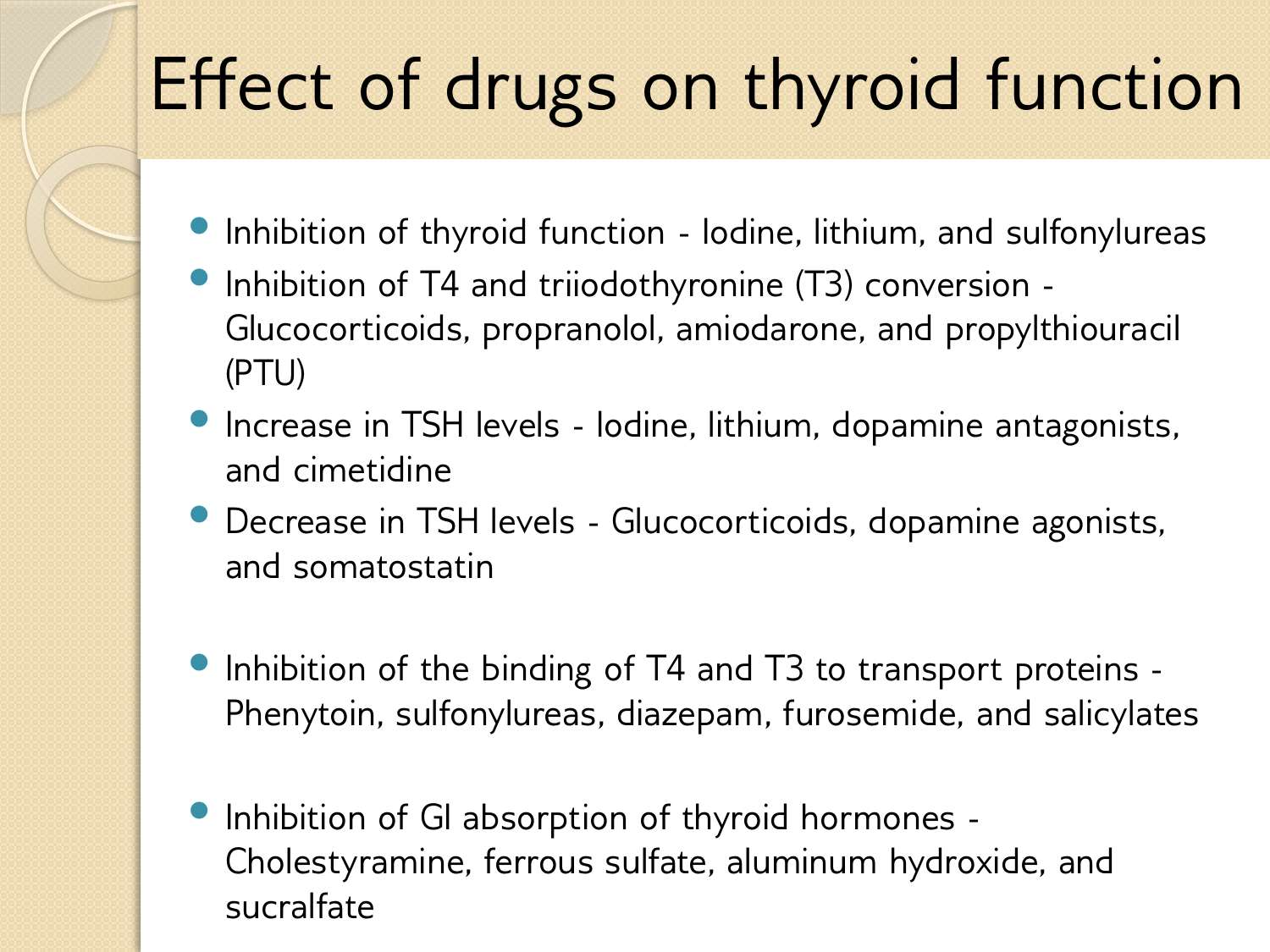

# Effect of drugs on thyroid function
Inhibition of thyroid function - Iodine, lithium, and sulfonylureas
Inhibition of T4 and triiodothyronine (T3) conversion - Glucocorticoids, propranolol, amiodarone, and propylthiouracil (PTU)
Increase in TSH levels - Iodine, lithium, dopamine antagonists, and cimetidine
Decrease in TSH levels - Glucocorticoids, dopamine agonists, and somatostatin

Inhibition of the binding of T4 and T3 to transport proteins - Phenytoin, sulfonylureas, diazepam, furosemide, and salicylates

Inhibition of GI absorption of thyroid hormones - Cholestyramine, ferrous sulfate, aluminum hydroxide, and sucralfate